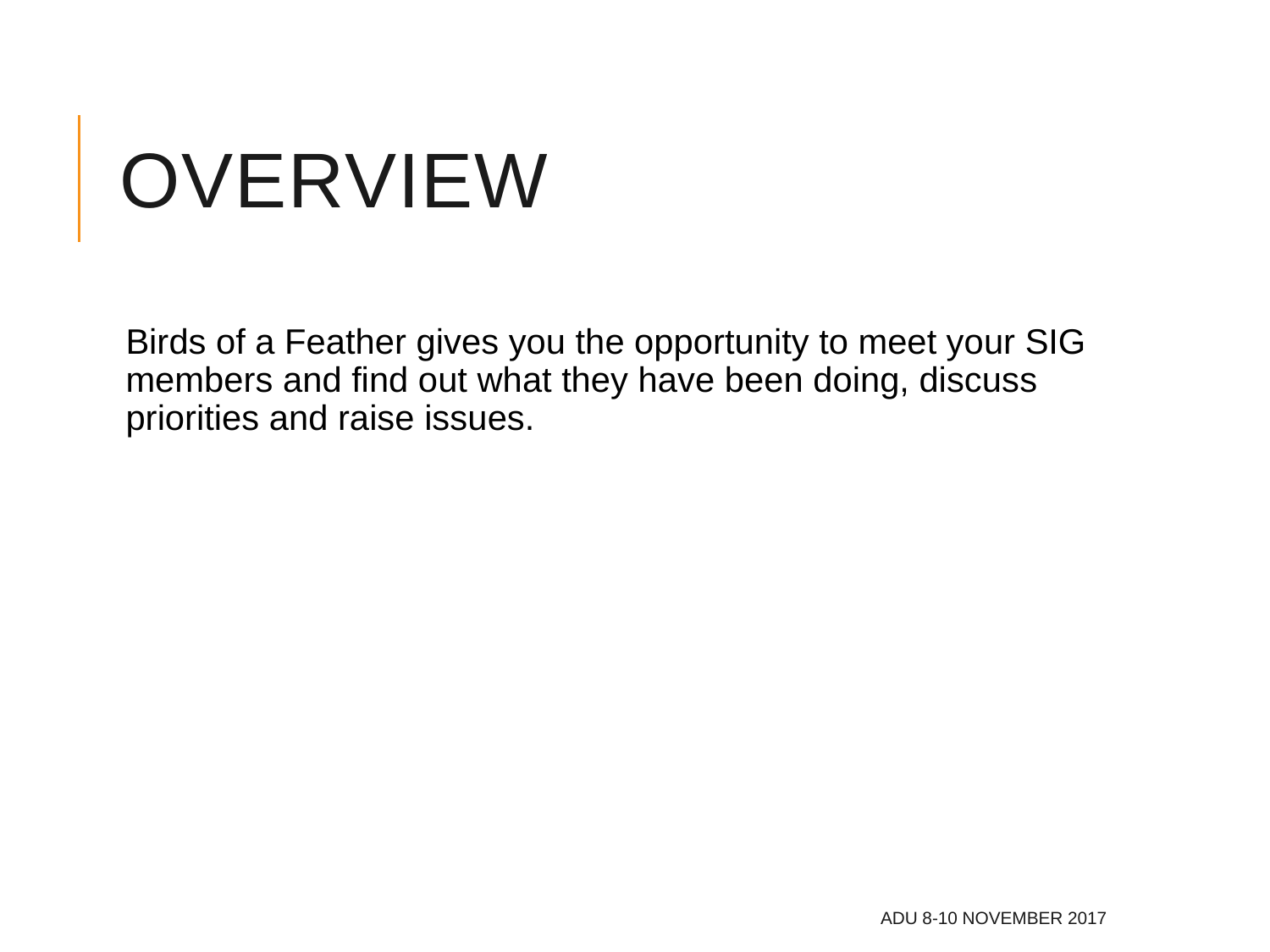

# Overview
Birds of a Feather gives you the opportunity to meet your SIG members and find out what they have been doing, discuss priorities and raise issues.
ADU 8-10 November 2017